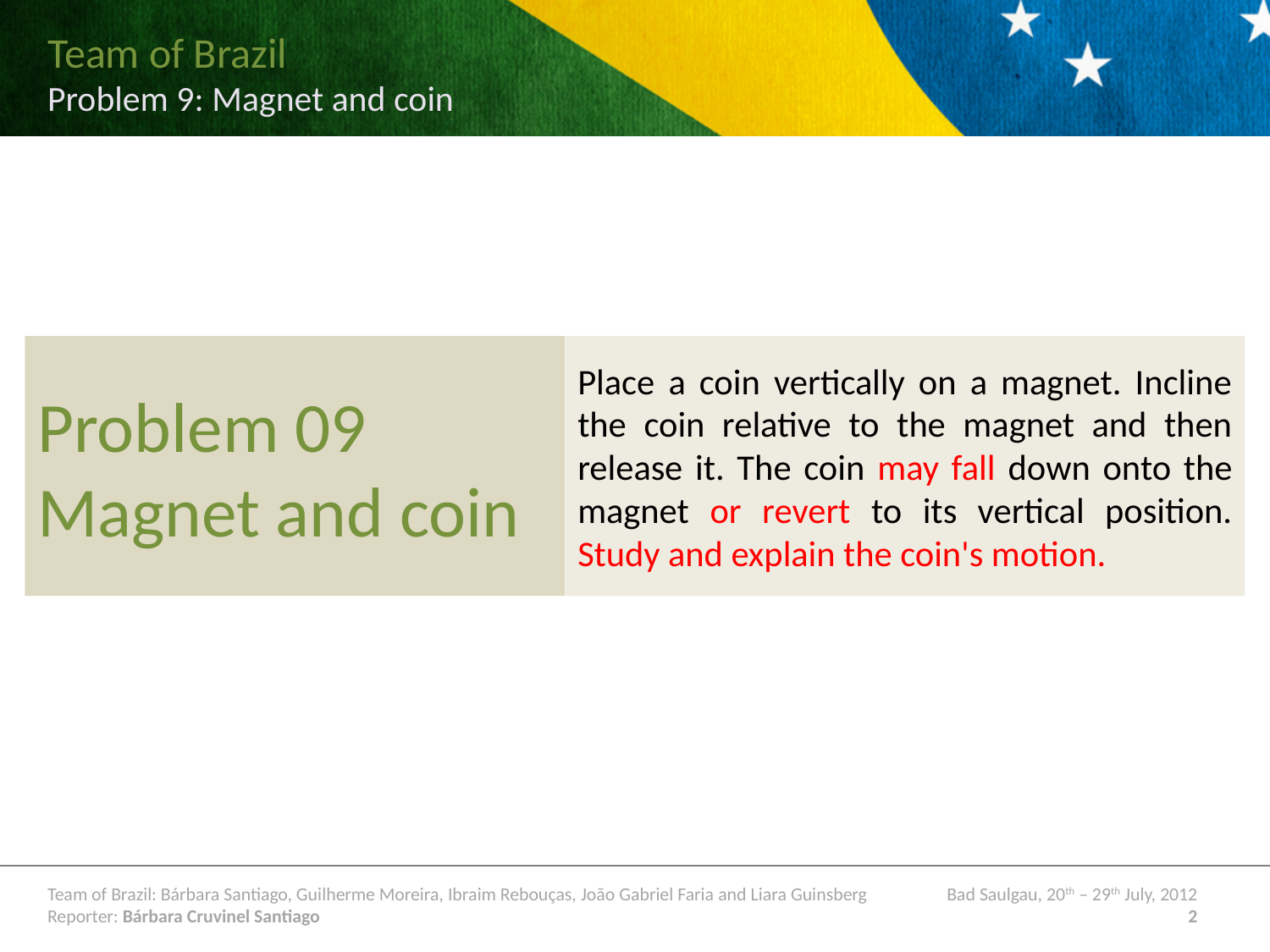

Problem 09
Magnet and coin
Place a coin vertically on a magnet. Incline the coin relative to the magnet and then release it. The coin may fall down onto the magnet or revert to its vertical position. Study and explain the coin's motion.